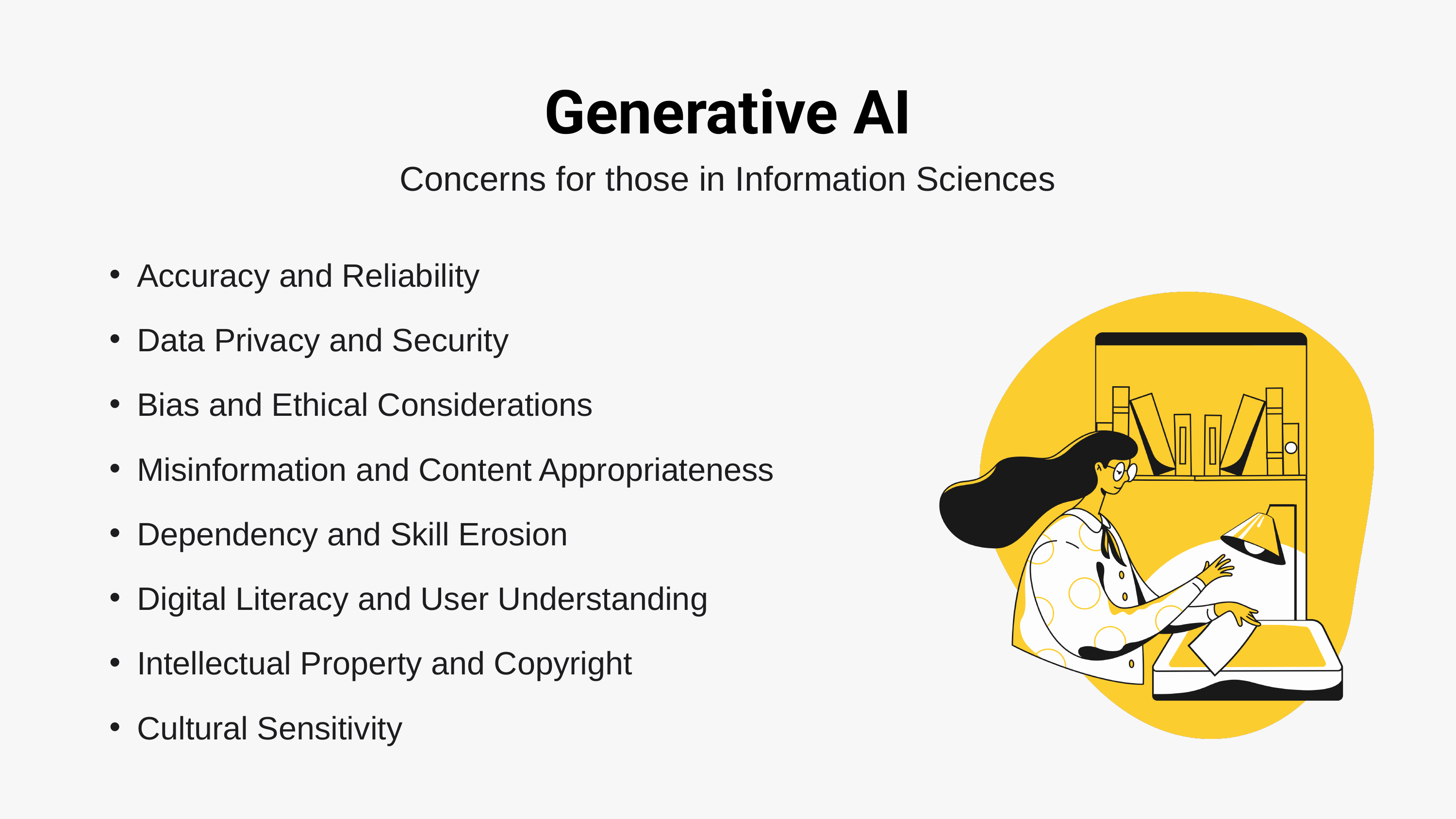

Generative AI
Concerns for those in Information Sciences
Accuracy and Reliability
Data Privacy and Security
Bias and Ethical Considerations
Misinformation and Content Appropriateness
Dependency and Skill Erosion
Digital Literacy and User Understanding
Intellectual Property and Copyright
Cultural Sensitivity